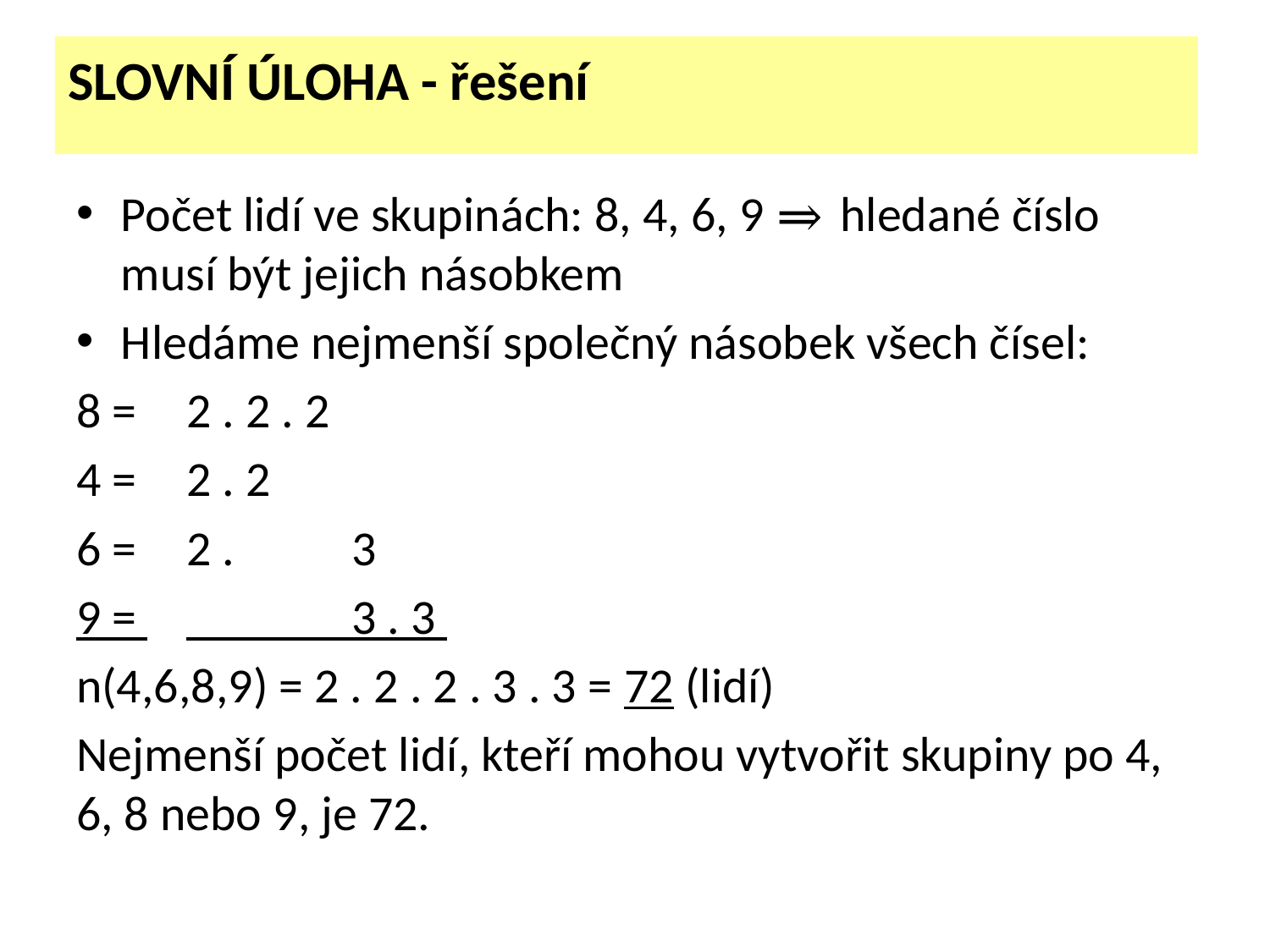

# SLOVNÍ ÚLOHA - řešení
Počet lidí ve skupinách: 8, 4, 6, 9 ⇒ hledané číslo musí být jejich násobkem
Hledáme nejmenší společný násobek všech čísel:
8 = 	2 . 2 . 2
4 = 	2 . 2
6 = 	2 .    	     3
9 = 	               3 . 3
n(4,6,8,9) = 2 . 2 . 2 . 3 . 3 = 72 (lidí)
Nejmenší počet lidí, kteří mohou vytvořit skupiny po 4, 6, 8 nebo 9, je 72.